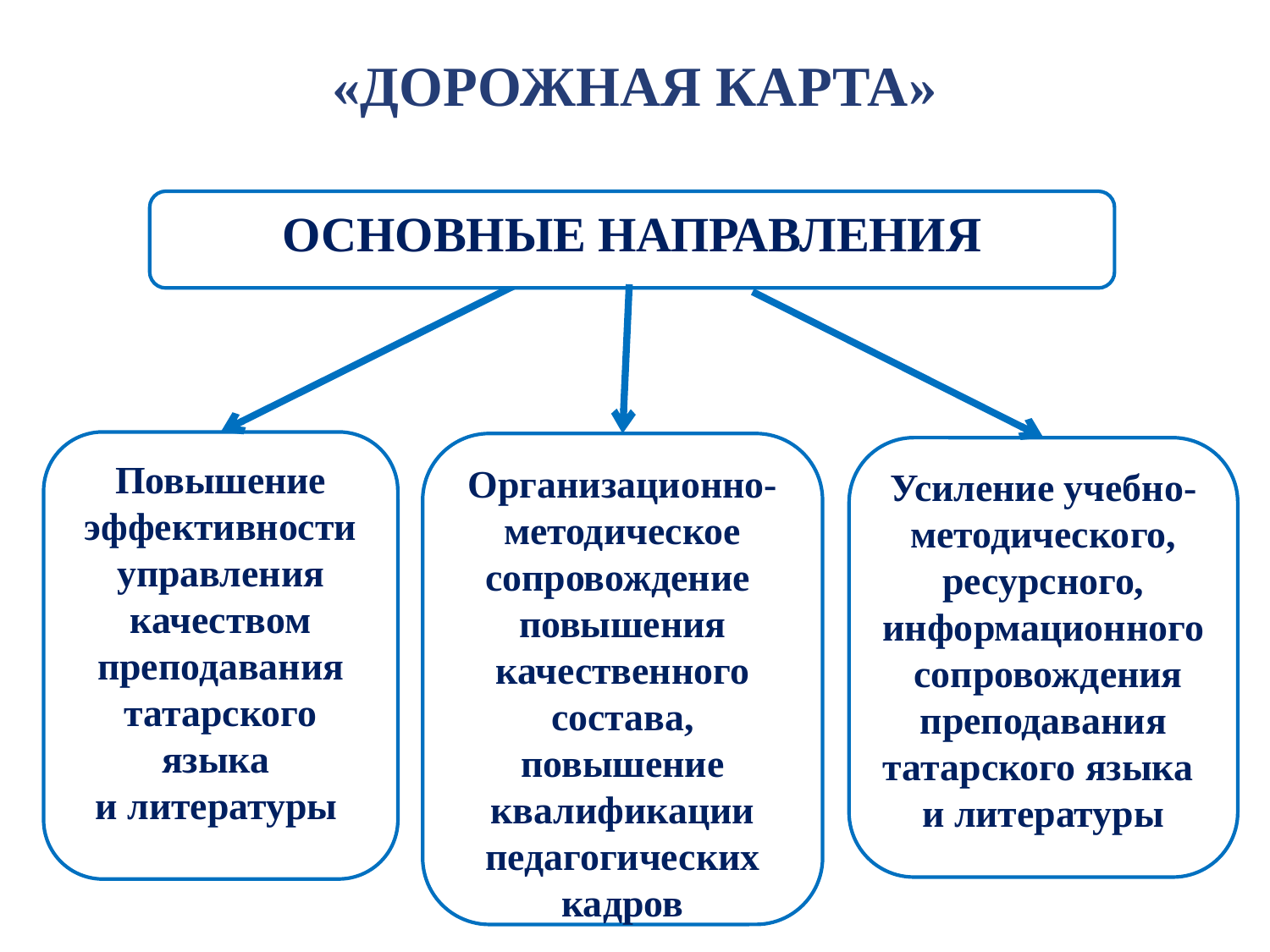

# «ДОРОЖНАЯ КАРТА»
ОСНОВНЫЕ НАПРАВЛЕНИЯ

Повышение эффективности управления качеством преподавания татарского языка
и литературы
Организационно-методическое сопровождение  повышения качественного состава, повышение квалификации педагогических кадров

Усиление учебно-методического, ресурсного, информационного  сопровождения преподавания татарского языка
и литературы